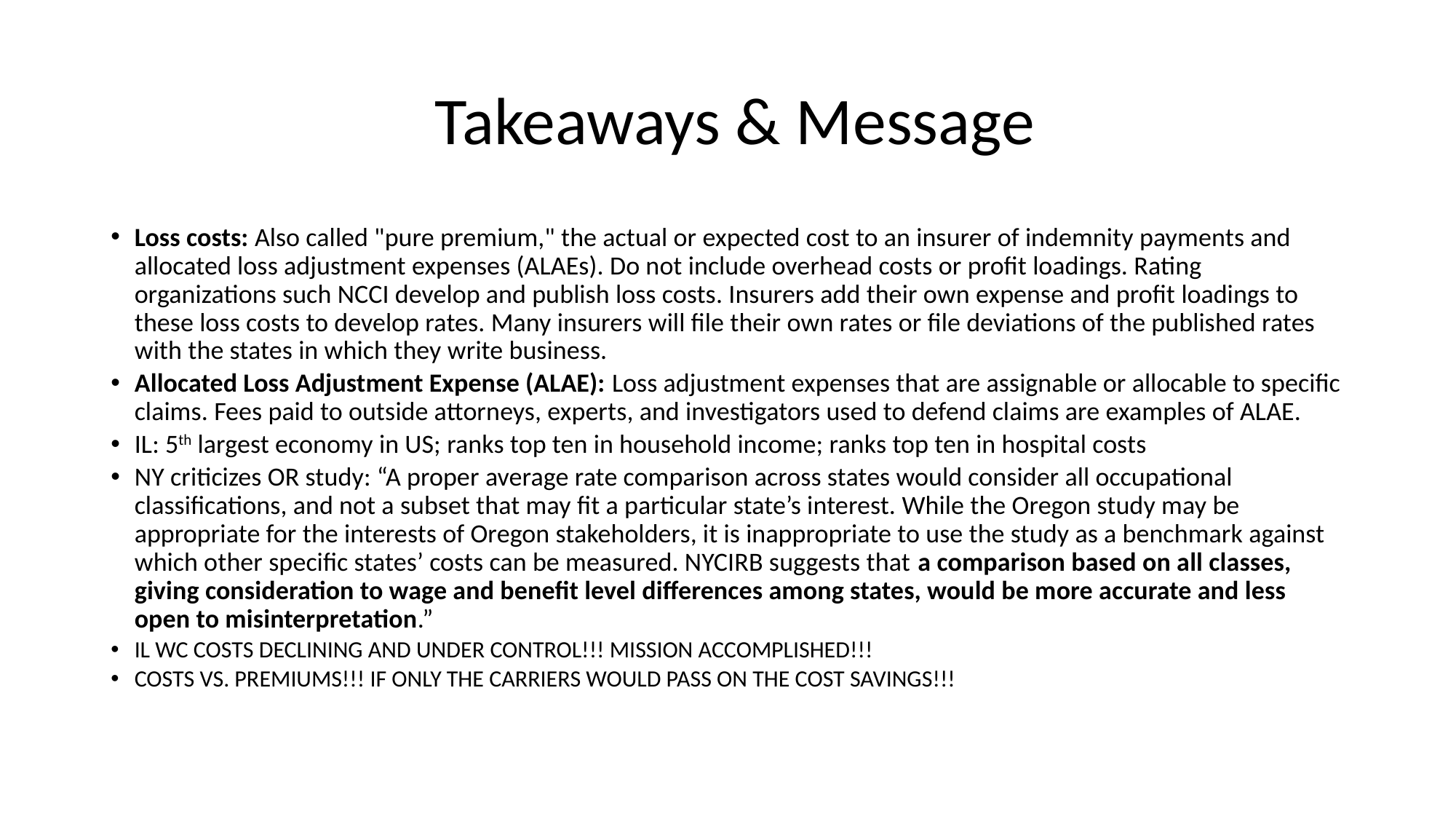

# Takeaways & Message
Loss costs: Also called "pure premium," the actual or expected cost to an insurer of indemnity payments and allocated loss adjustment expenses (ALAEs). Do not include overhead costs or profit loadings. Rating organizations such NCCI develop and publish loss costs. Insurers add their own expense and profit loadings to these loss costs to develop rates. Many insurers will file their own rates or file deviations of the published rates with the states in which they write business.
Allocated Loss Adjustment Expense (ALAE): Loss adjustment expenses that are assignable or allocable to specific claims. Fees paid to outside attorneys, experts, and investigators used to defend claims are examples of ALAE.
IL: 5th largest economy in US; ranks top ten in household income; ranks top ten in hospital costs
NY criticizes OR study: “A proper average rate comparison across states would consider all occupational classifications, and not a subset that may fit a particular state’s interest. While the Oregon study may be appropriate for the interests of Oregon stakeholders, it is inappropriate to use the study as a benchmark against which other specific states’ costs can be measured. NYCIRB suggests that a comparison based on all classes, giving consideration to wage and benefit level differences among states, would be more accurate and less open to misinterpretation.”
IL WC COSTS DECLINING AND UNDER CONTROL!!! MISSION ACCOMPLISHED!!!
COSTS VS. PREMIUMS!!! IF ONLY THE CARRIERS WOULD PASS ON THE COST SAVINGS!!!